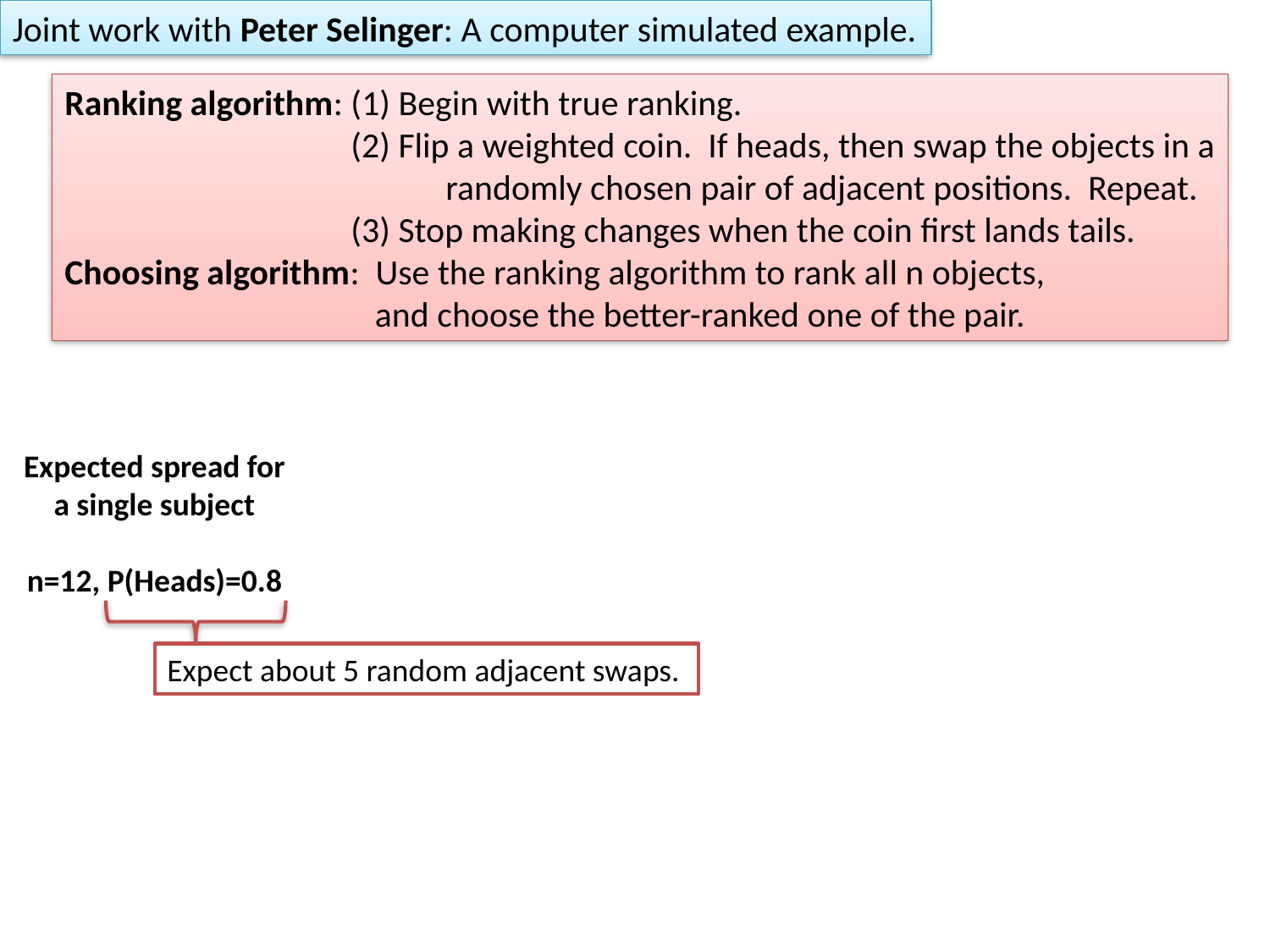

Joint work with Peter Selinger: A computer simulated example.
Ranking algorithm: (1) Begin with true ranking.
		    (2) Flip a weighted coin.  If heads, then swap the objects in a
			randomly chosen pair of adjacent positions.  Repeat.
		    (3) Stop making changes when the coin first lands tails.
Choosing algorithm:  Use the ranking algorithm to rank all n objects,
		       and choose the better-ranked one of the pair.

Expected spread for
a single subject

n=12, P(Heads)=0.8

Expect about 5 random adjacent swaps.